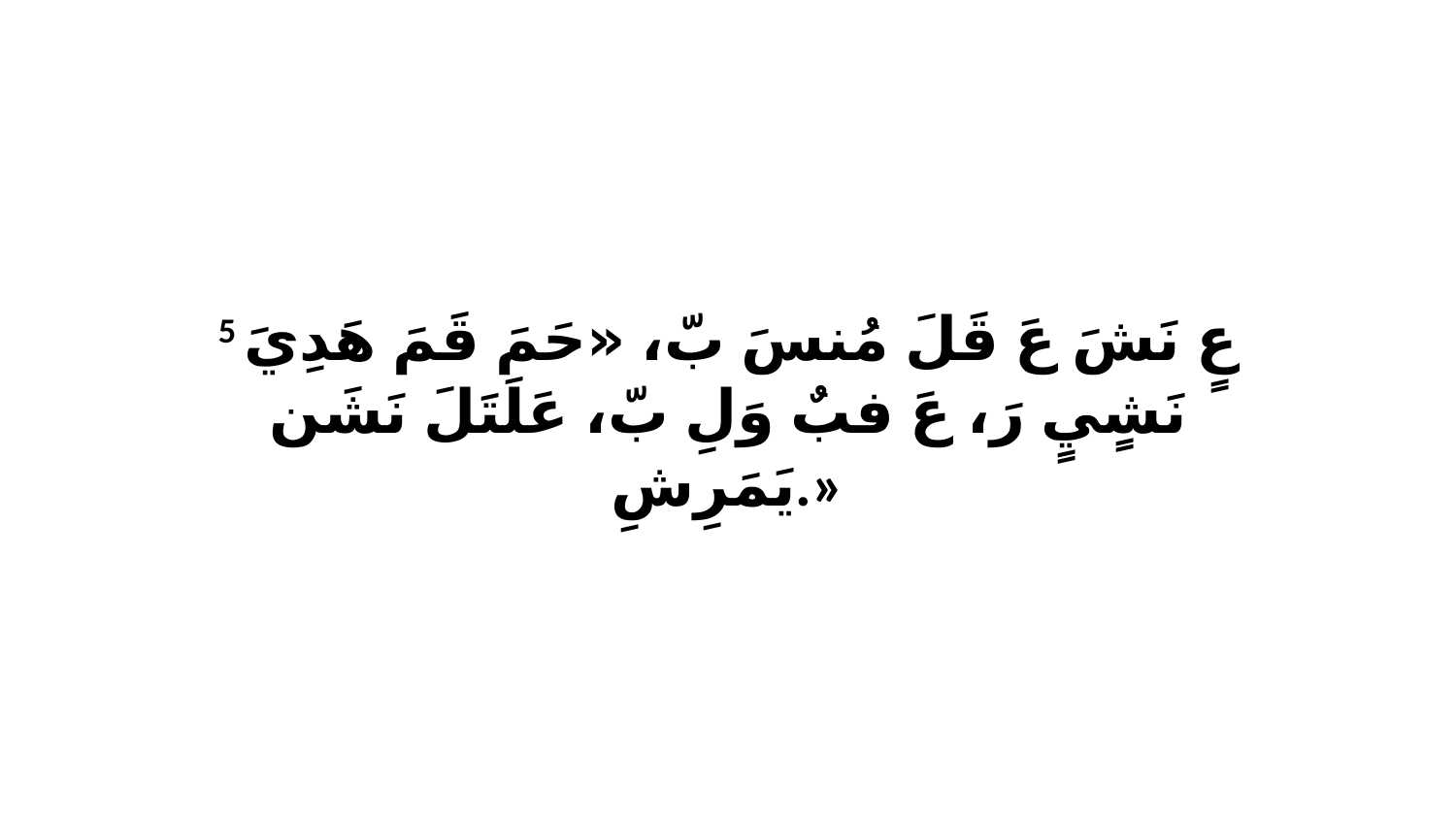

5 عٍ نَشَ عَ قَلَ مُنسَ بّ، «حَمَ قَمَ هَدِيَ نَشٍيٍ رَ، عَ فبٌ وَلِ بّ، عَلَتَلَ نَشَن يَمَرِشِ.»